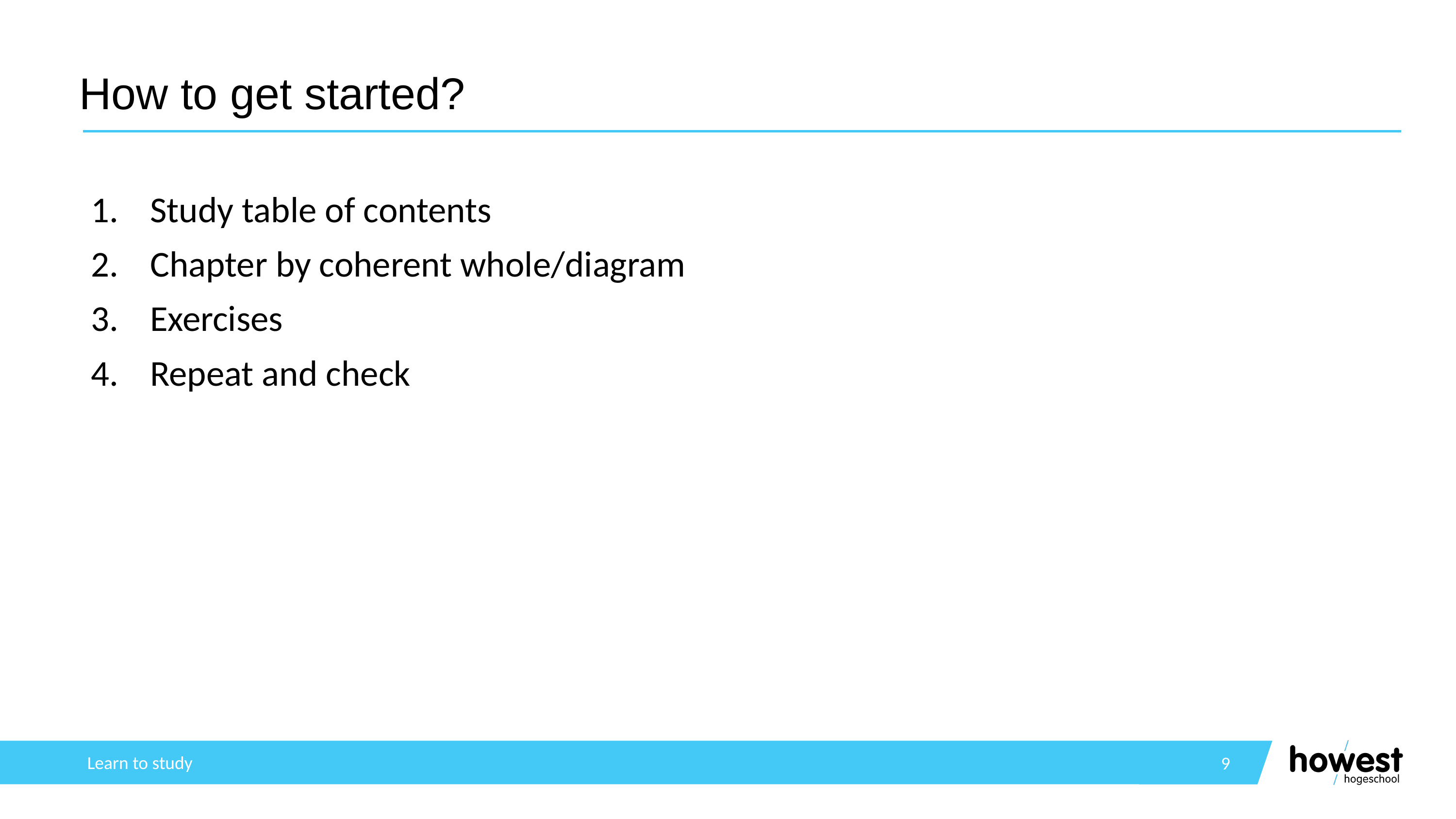

# How to get started?
Study table of contents
Chapter by coherent whole/diagram
Exercises
Repeat and check
Learn to study
9